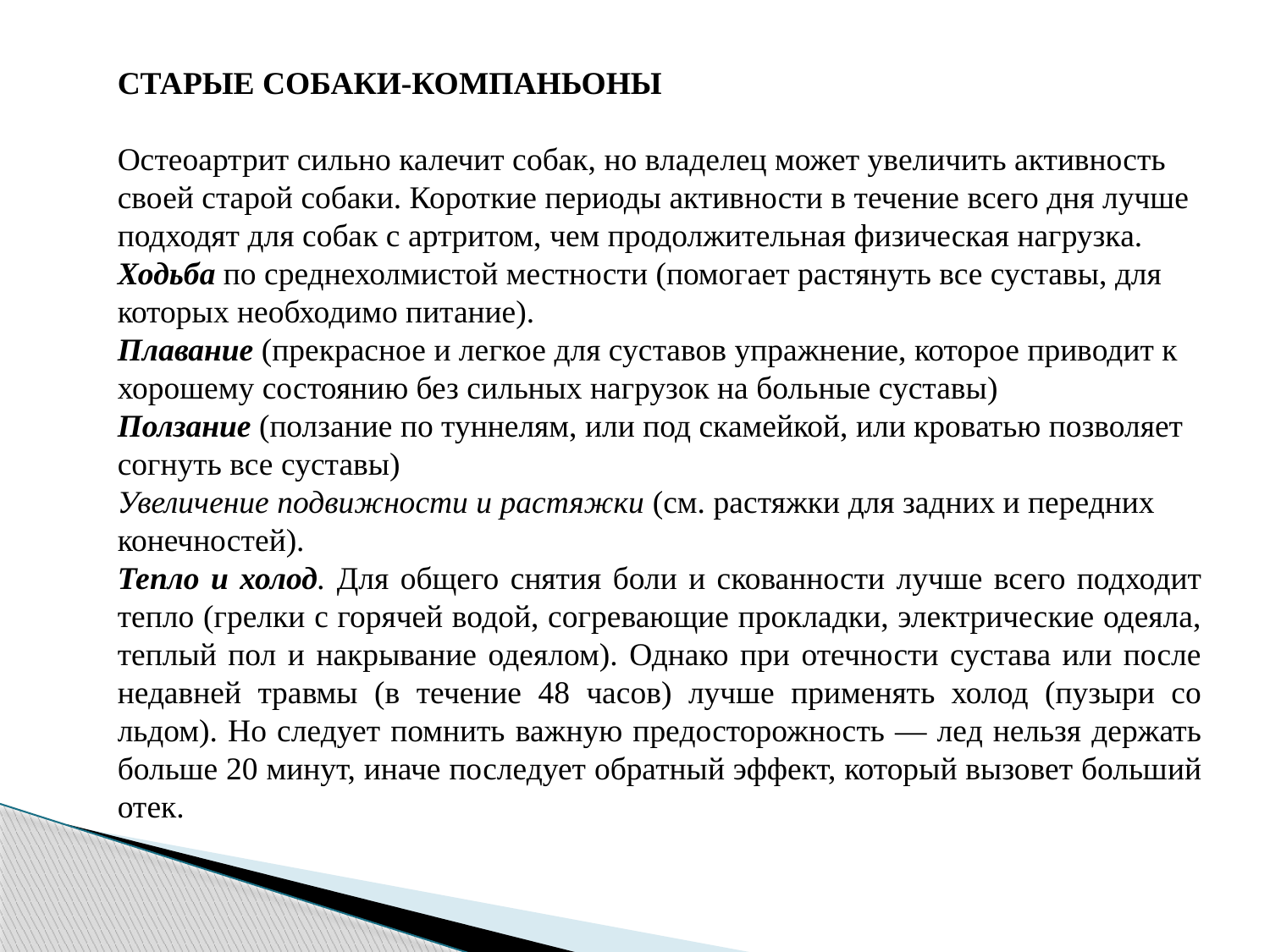

СТАРЫЕ СОБАКИ-КОМПАНЬОНЫ

Остеоартрит сильно калечит собак, но владелец может увеличить активность своей старой собаки. Короткие периоды активности в течение всего дня лучше подходят для собак с артритом, чем продолжительная физическая нагрузка.
Ходьба по среднехолмистой местности (помогает растянуть все суставы, для которых необходимо питание).
Плавание (прекрасное и легкое для суставов упражнение, которое приводит к хорошему состоянию без сильных нагрузок на больные суставы)
Ползание (ползание по туннелям, или под скамейкой, или кроватью позволяет согнуть все суставы)
Увеличение подвижности и растяжки (см. растяжки для задних и передних конечностей).
Тепло и холод. Для общего снятия боли и скованности лучше всего подходит тепло (грелки с горячей водой, согревающие прокладки, электрические одеяла, теплый пол и накрывание одеялом). Однако при отечности сустава или после недавней травмы (в течение 48 часов) лучше применять холод (пузыри со льдом). Но следует помнить важную предосторожность — лед нельзя держать больше 20 минут, иначе последует обратный эффект, который вызовет больший отек.